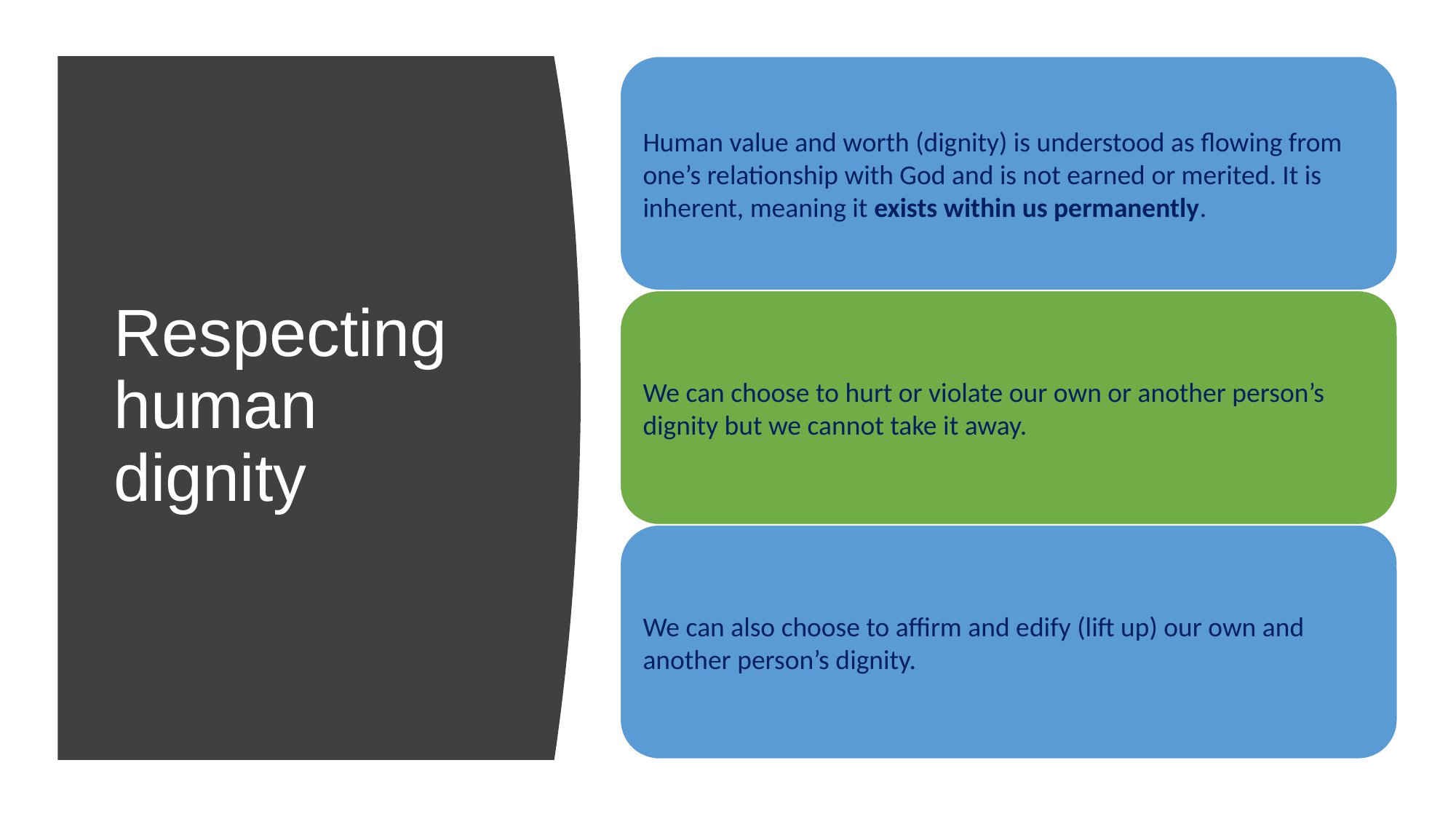

Human value and worth (dignity) is understood as flowing from one’s relationship with God and is not earned or merited. It is inherent, meaning it exists within us permanently.
We can choose to hurt or violate our own or another person’s dignity but we cannot take it away.
We can also choose to affirm and edify (lift up) our own and another person’s dignity.

# Respecting human dignity